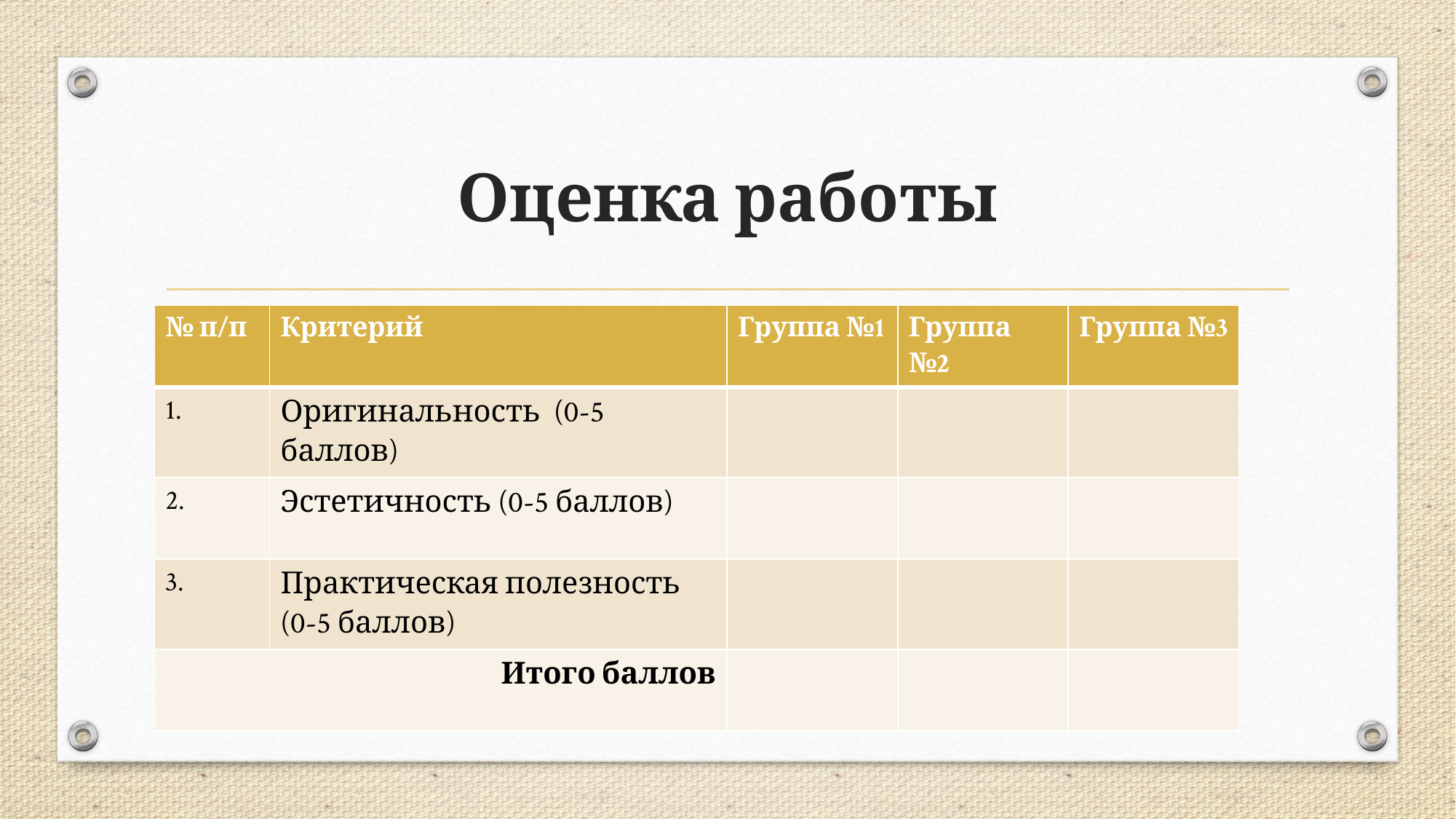

# Оценка работы
| № п/п | Критерий | Группа №1 | Группа №2 | Группа №3 |
| --- | --- | --- | --- | --- |
| 1. | Оригинальность (0-5 баллов) |  |  |  |
| 2. | Эстетичность (0-5 баллов) |  |  |  |
| 3. | Практическая полезность (0-5 баллов) |  |  |  |
| Итого баллов |  |  |  |  |